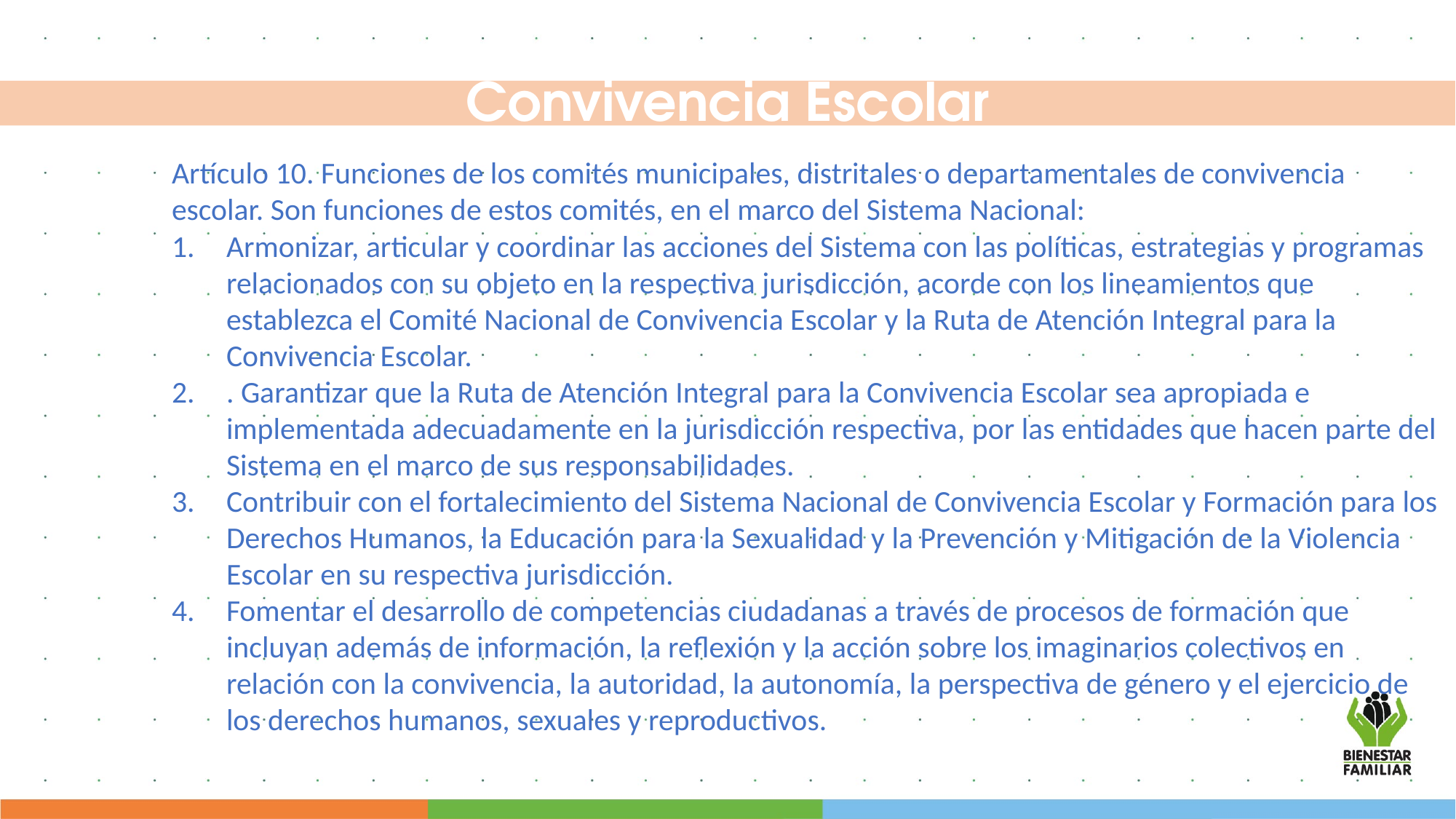

Artículo 10. Funciones de los comités municipales, distritales o departamentales de convivencia escolar. Son funciones de estos comités, en el marco del Sistema Nacional:
Armonizar, articular y coordinar las acciones del Sistema con las políticas, estrategias y programas relacionados con su objeto en la respectiva jurisdicción, acorde con los lineamientos que establezca el Comité Nacional de Convivencia Escolar y la Ruta de Atención Integral para la Convivencia Escolar.
. Garantizar que la Ruta de Atención Integral para la Convivencia Escolar sea apropiada e implementada adecuadamente en la jurisdicción respectiva, por las entidades que hacen parte del Sistema en el marco de sus responsabilidades.
Contribuir con el fortalecimiento del Sistema Nacional de Convivencia Escolar y Formación para los Derechos Humanos, la Educación para la Sexualidad y la Prevención y Mitigación de la Violencia Escolar en su respectiva jurisdicción.
Fomentar el desarrollo de competencias ciudadanas a través de procesos de formación que incluyan además de información, la reflexión y la acción sobre los imaginarios colectivos en relación con la convivencia, la autoridad, la autonomía, la perspectiva de género y el ejercicio de los derechos humanos, sexuales y reproductivos.
Convivencia Escolar